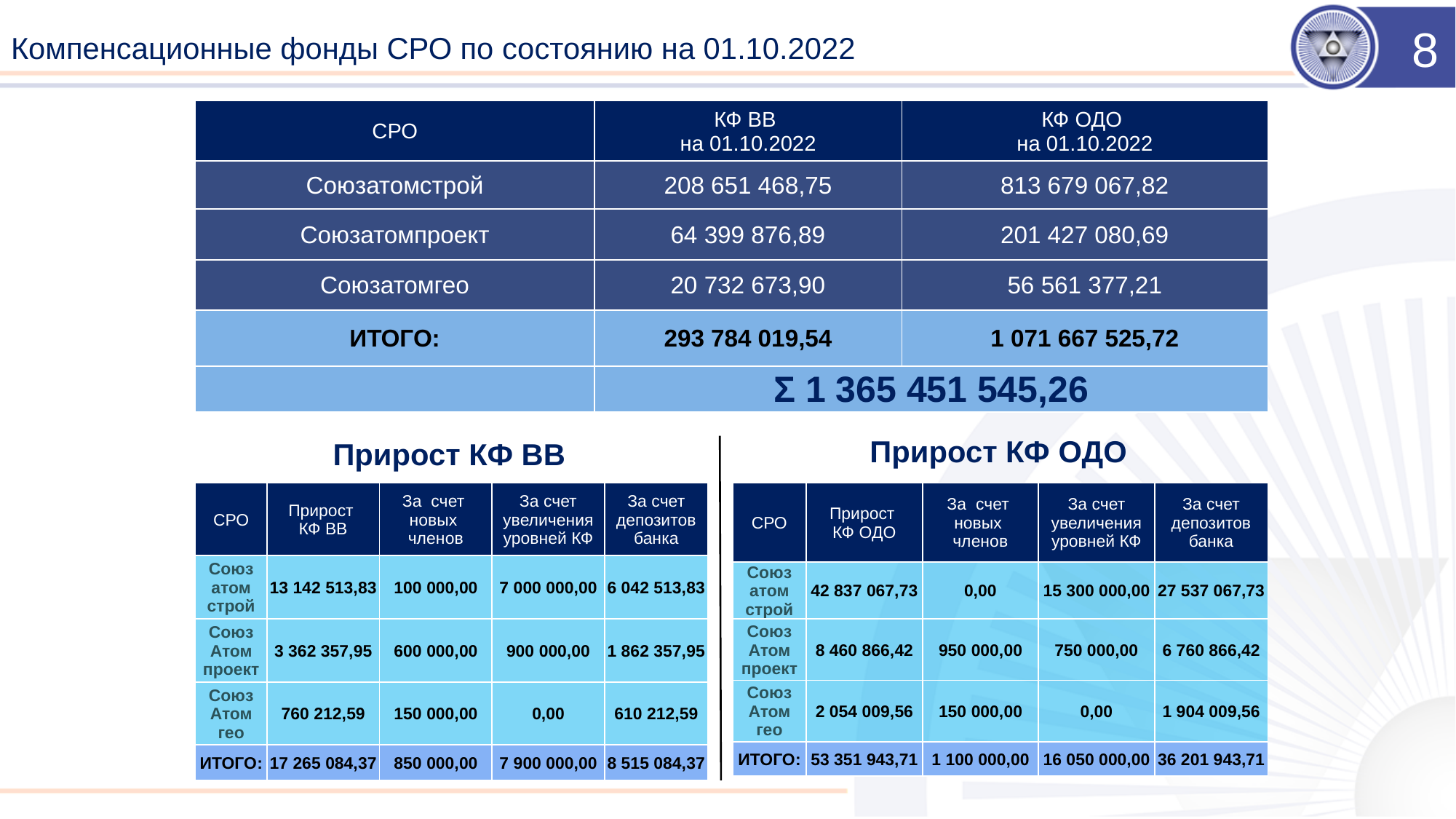

8
# Компенсационные фонды СРО по состоянию на 01.10.2022
| СРО | КФ ВВ на 01.10.2022 | КФ ОДО на 01.10.2022 |
| --- | --- | --- |
| Союзатомстрой | 208 651 468,75 | 813 679 067,82 |
| Союзатомпроект | 64 399 876,89 | 201 427 080,69 |
| Союзатомгео | 20 732 673,90 | 56 561 377,21 |
| ИТОГО: | 293 784 019,54 | 1 071 667 525,72 |
|  | Σ 1 365 451 545,26 |  |
Прирост КФ ОДО
Прирост КФ ВВ
| СРО | Прирост КФ ВВ | За счет новых членов | За счет увеличения уровней КФ | За счет депозитов банка |
| --- | --- | --- | --- | --- |
| Союз атом строй | 13 142 513,83 | 100 000,00 | 7 000 000,00 | 6 042 513,83 |
| Союз Атом проект | 3 362 357,95 | 600 000,00 | 900 000,00 | 1 862 357,95 |
| Союз Атом гео | 760 212,59 | 150 000,00 | 0,00 | 610 212,59 |
| ИТОГО: | 17 265 084,37 | 850 000,00 | 7 900 000,00 | 8 515 084,37 |
| СРО | Прирост КФ ОДО | За счет новых членов | За счет увеличения уровней КФ | За счет депозитов банка |
| --- | --- | --- | --- | --- |
| Союз атом строй | 42 837 067,73 | 0,00 | 15 300 000,00 | 27 537 067,73 |
| Союз Атом проект | 8 460 866,42 | 950 000,00 | 750 000,00 | 6 760 866,42 |
| Союз Атом гео | 2 054 009,56 | 150 000,00 | 0,00 | 1 904 009,56 |
| ИТОГО: | 53 351 943,71 | 1 100 000,00 | 16 050 000,00 | 36 201 943,71 |